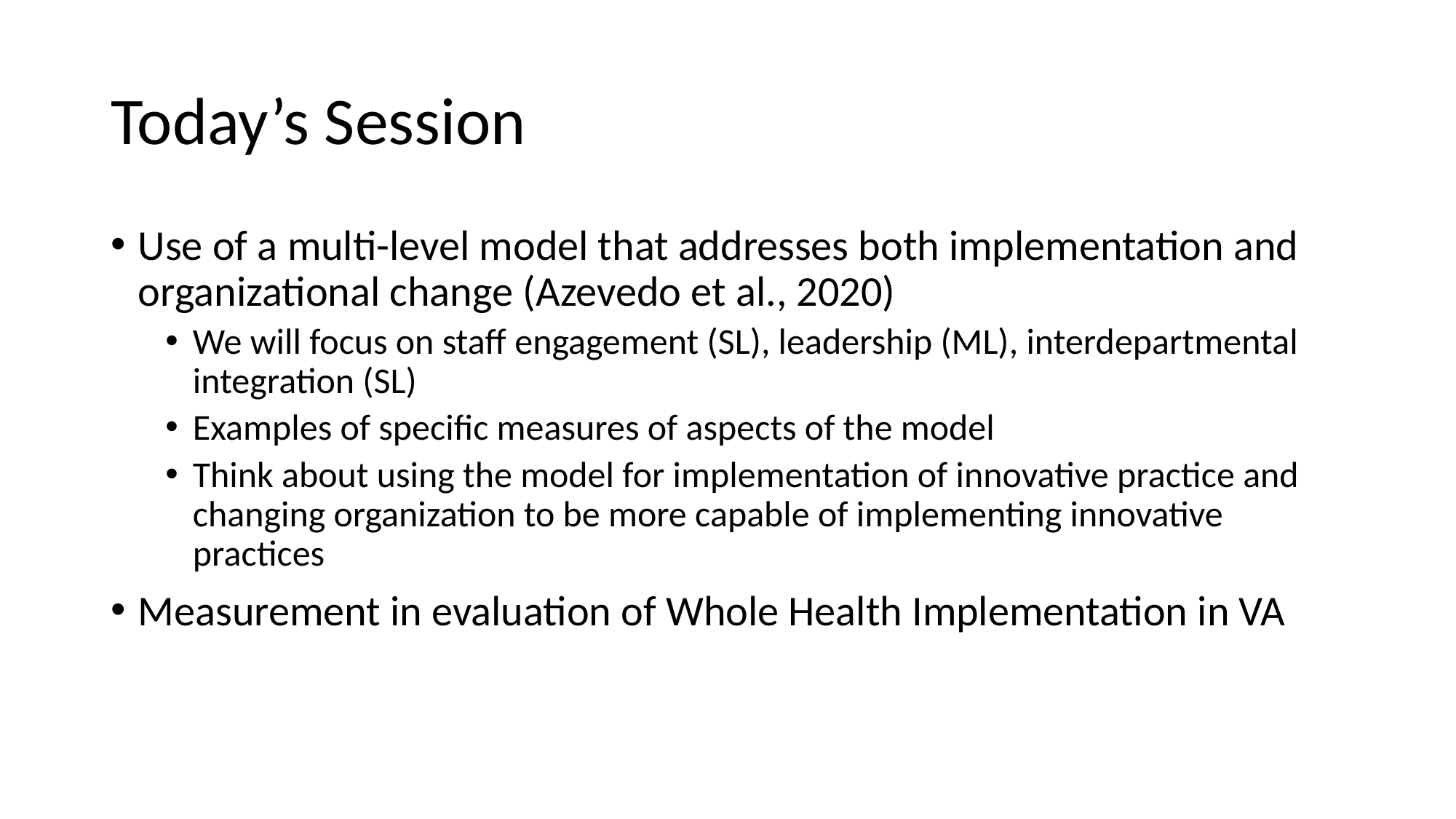

# Today’s Session
Use of a multi-level model that addresses both implementation and organizational change (Azevedo et al., 2020)
We will focus on staff engagement (SL), leadership (ML), interdepartmental integration (SL)
Examples of specific measures of aspects of the model
Think about using the model for implementation of innovative practice and changing organization to be more capable of implementing innovative practices
Measurement in evaluation of Whole Health Implementation in VA